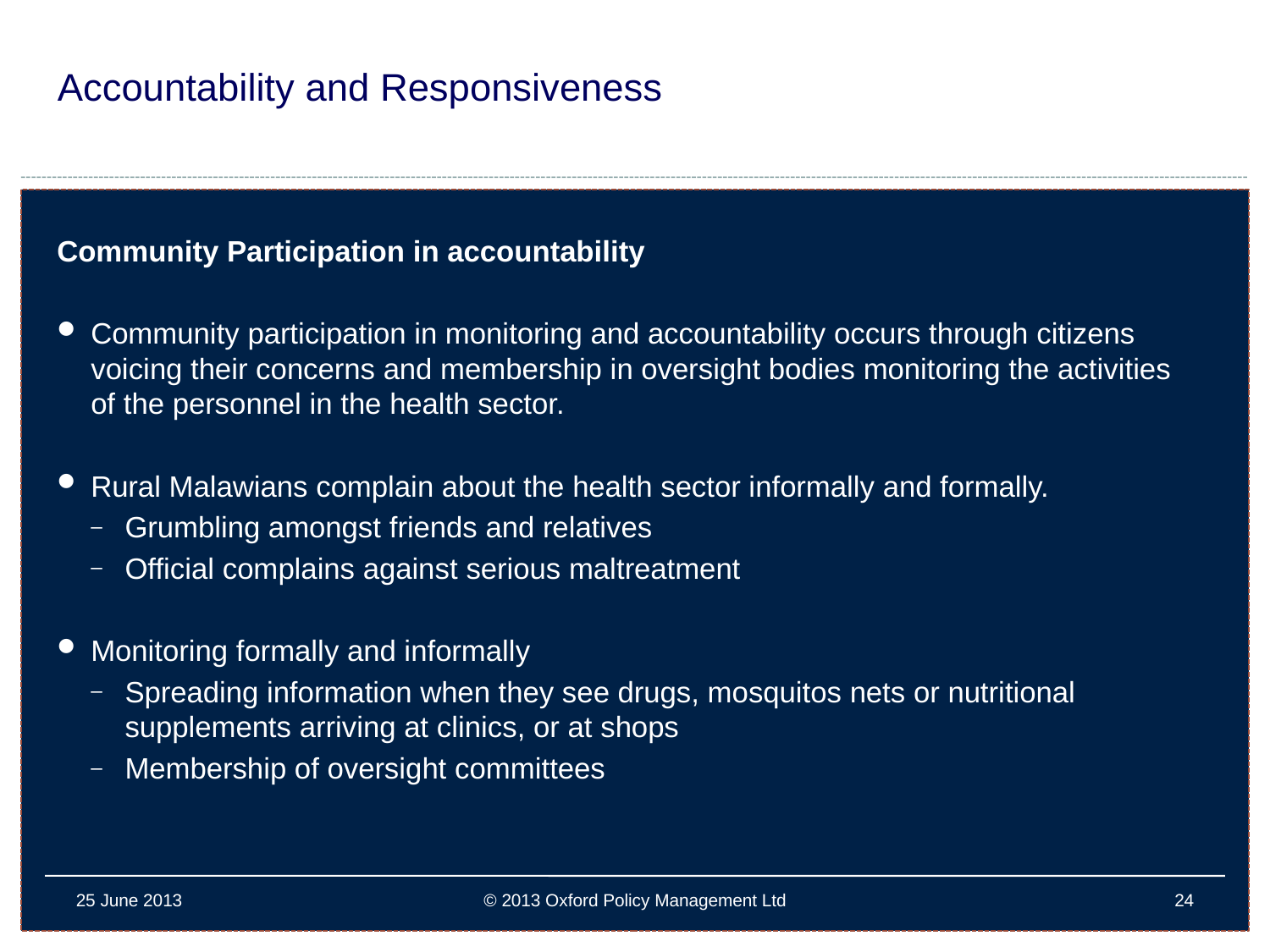

# Accountability and Responsiveness
Community Participation in accountability

Community participation in monitoring and accountability occurs through citizens voicing their concerns and membership in oversight bodies monitoring the activities of the personnel in the health sector.

Rural Malawians complain about the health sector informally and formally.
Grumbling amongst friends and relatives
Official complains against serious maltreatment

Monitoring formally and informally
Spreading information when they see drugs, mosquitos nets or nutritional supplements arriving at clinics, or at shops
Membership of oversight committees

25 June 2013
© 2013 Oxford Policy Management Ltd
24